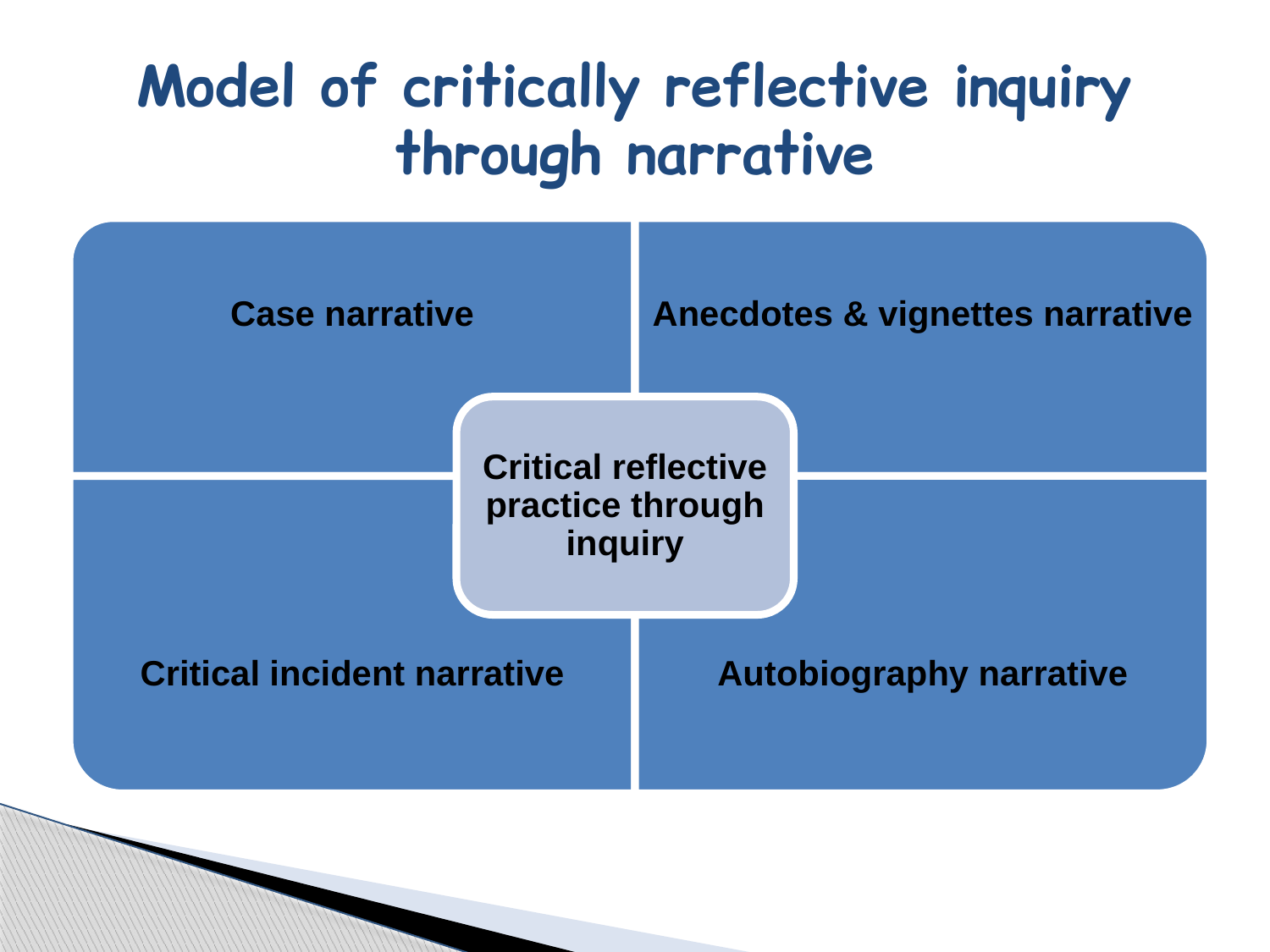

# Model of critically reflective inquiry through narrative

Case narrative

Anecdotes & vignettes narrative

Critical reflective practice through inquiry

Critical incident narrative

Autobiography narrative